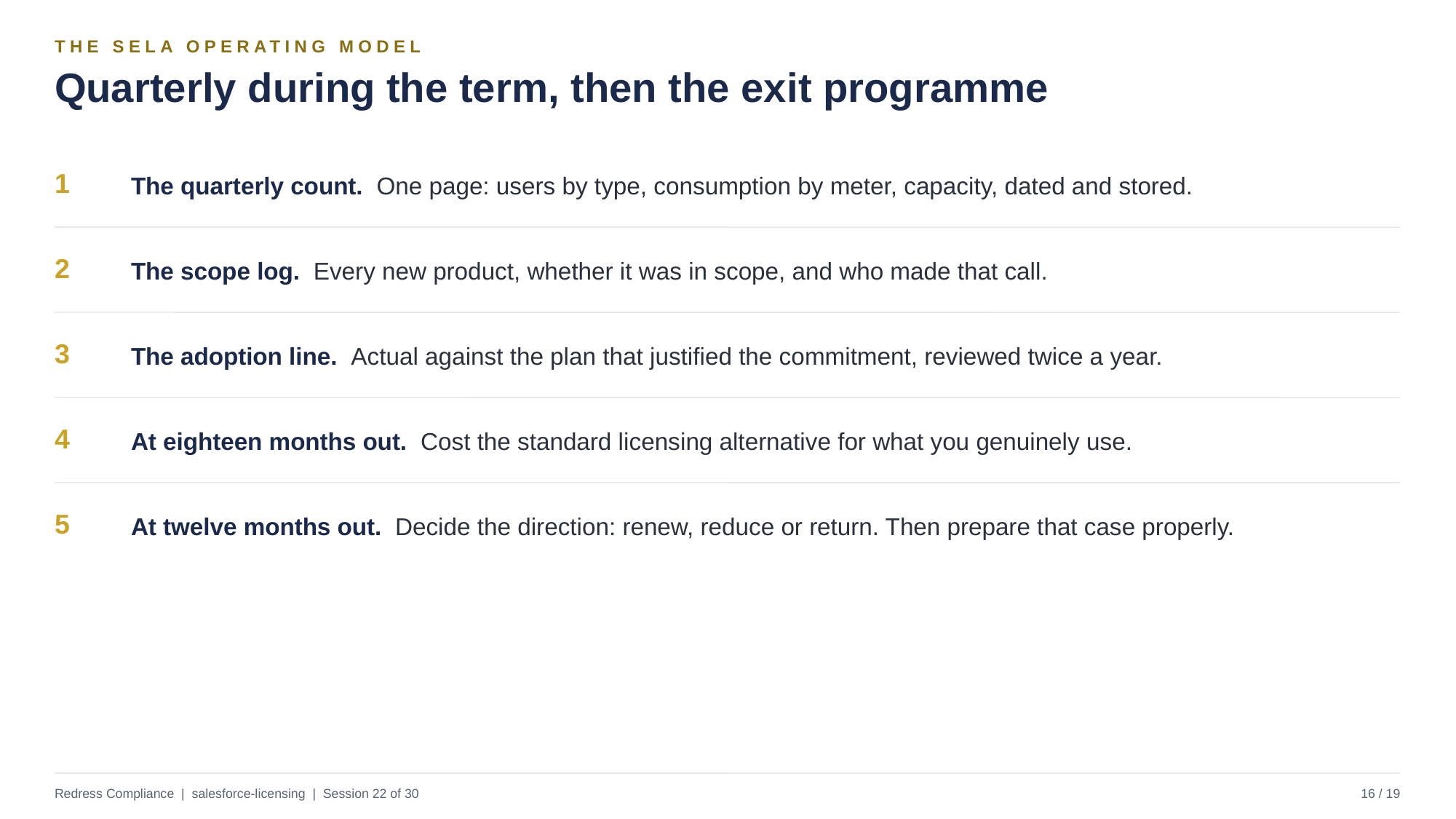

THE SELA OPERATING MODEL
Quarterly during the term, then the exit programme
The quarterly count.  One page: users by type, consumption by meter, capacity, dated and stored.
1

The scope log.  Every new product, whether it was in scope, and who made that call.
2

The adoption line.  Actual against the plan that justified the commitment, reviewed twice a year.
3

At eighteen months out.  Cost the standard licensing alternative for what you genuinely use.
4

At twelve months out.  Decide the direction: renew, reduce or return. Then prepare that case properly.
5

Redress Compliance  |  salesforce-licensing  |  Session 22 of 30
16 / 19